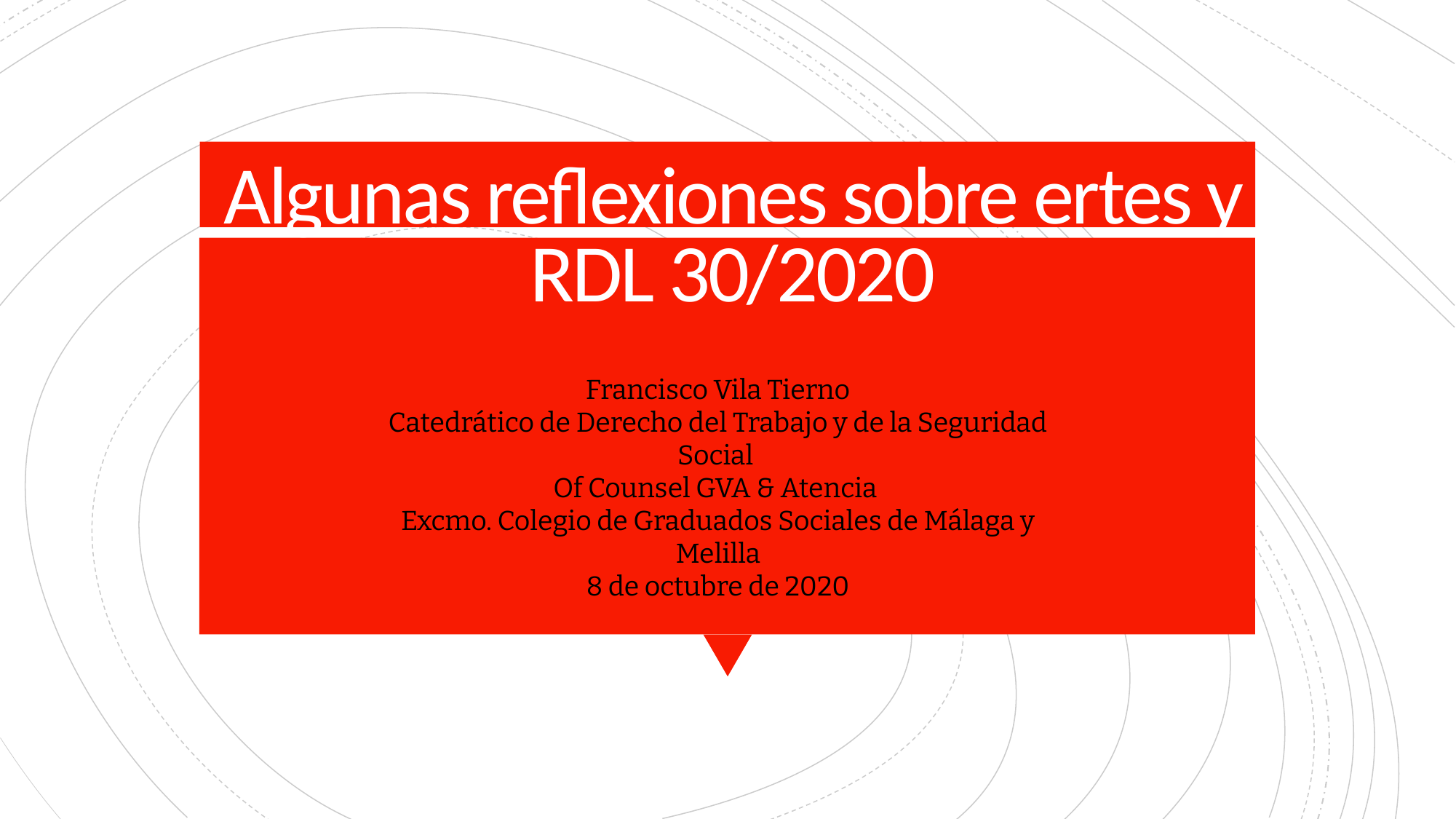

# Algunas reflexiones sobre ertes y RDL 30/2020
Francisco Vila Tierno
Catedrático de Derecho del Trabajo y de la Seguridad Social
Of Counsel GVA & Atencia
Excmo. Colegio de Graduados Sociales de Málaga y Melilla
8 de octubre de 2020